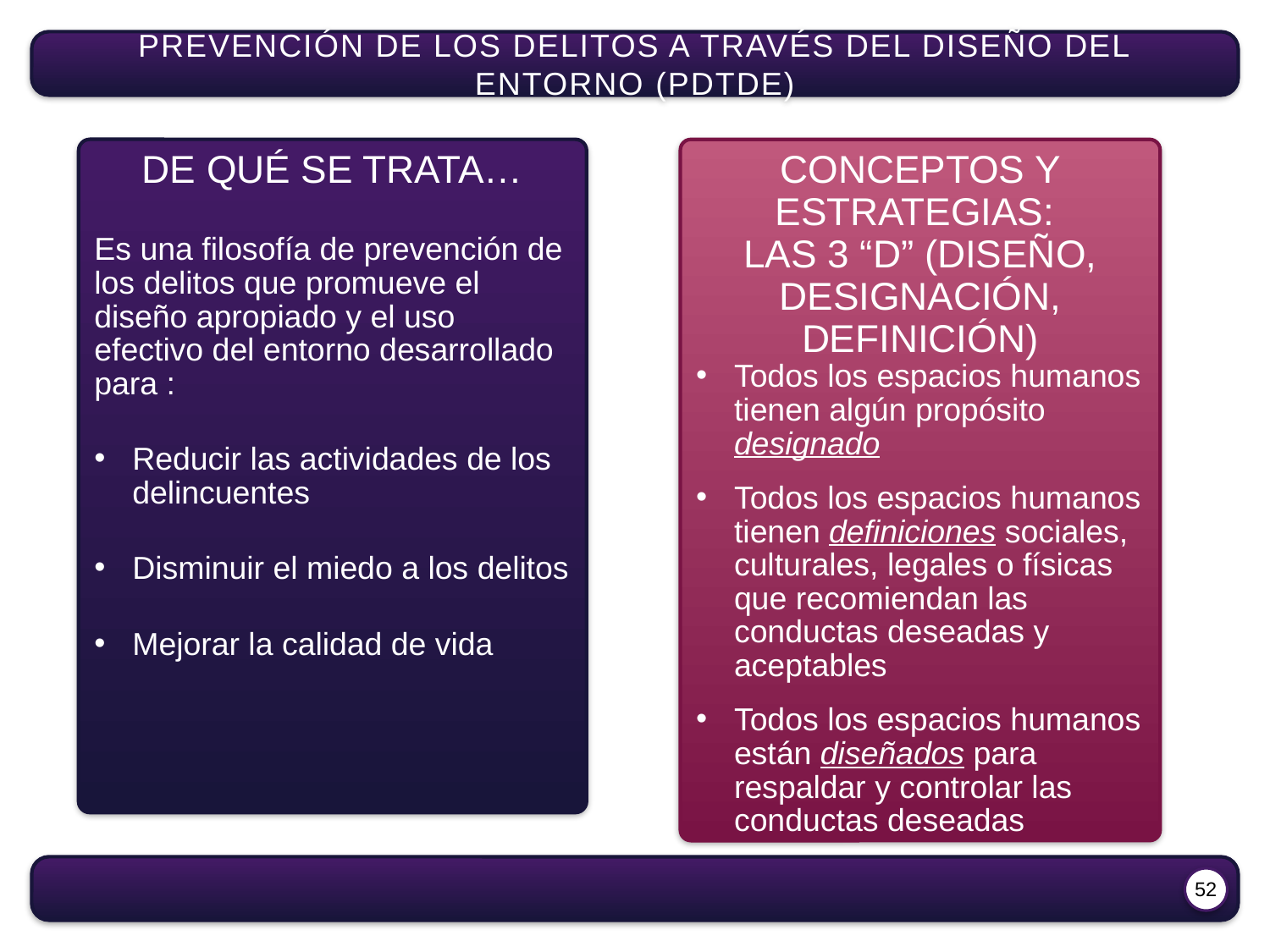

Prevención de los delitos a través del diseño del entorno (PDTDE)
De qué se trata…

Es una filosofía de prevención de los delitos que promueve el diseño apropiado y el uso efectivo del entorno desarrollado para :
Reducir las actividades de los delincuentes
Disminuir el miedo a los delitos
Mejorar la calidad de vida

Conceptos y estrategias:
Las 3 “D” (Diseño, Designación, Definición)
Todos los espacios humanos tienen algún propósito designado
Todos los espacios humanos tienen definiciones sociales, culturales, legales o físicas que recomiendan las conductas deseadas y aceptables
Todos los espacios humanos están diseñados para respaldar y controlar las conductas deseadas

52